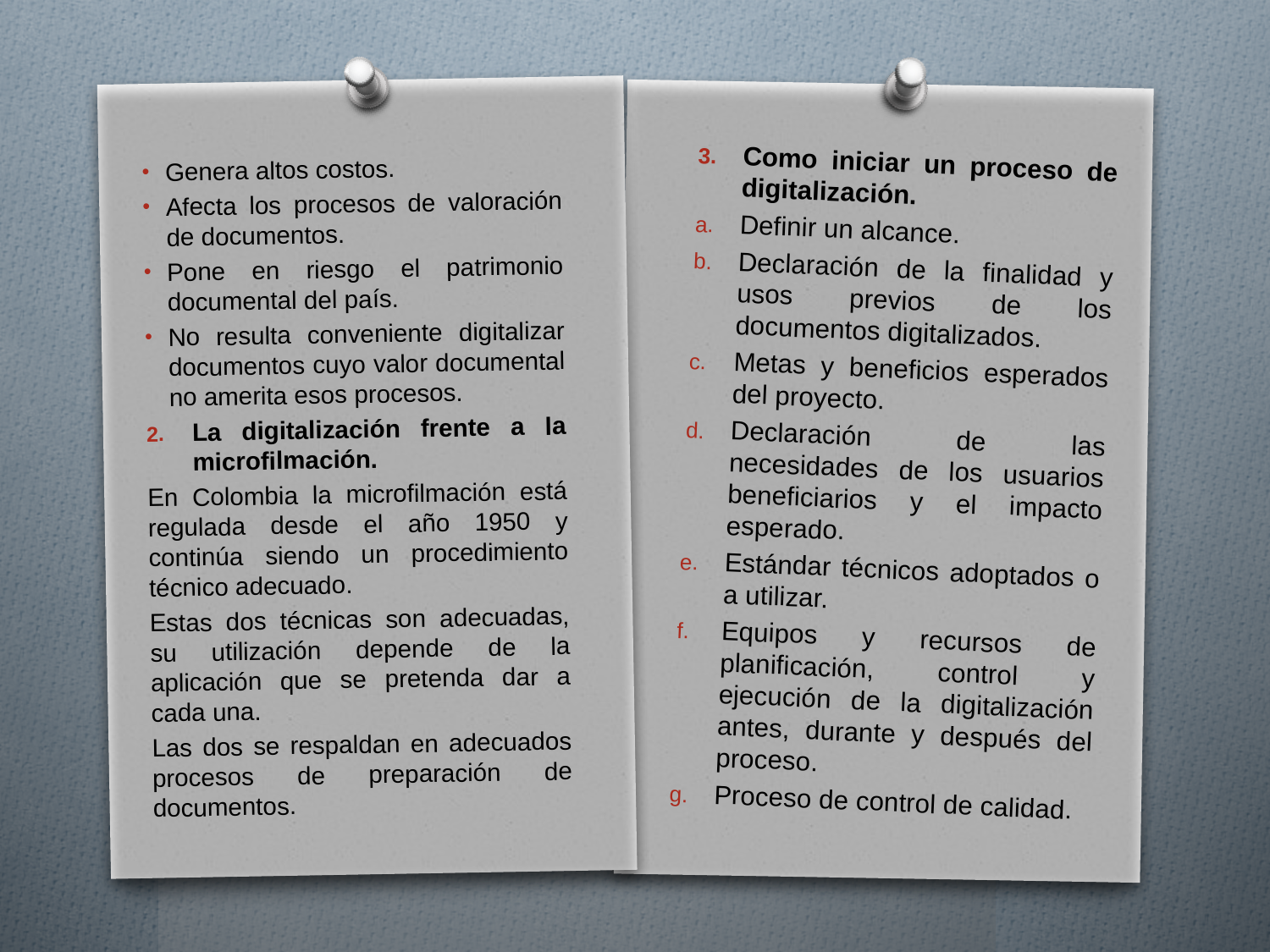

Como iniciar un proceso de digitalización.
Definir un alcance.
Declaración de la finalidad y usos previos de los documentos digitalizados.
Metas y beneficios esperados del proyecto.
Declaración de las necesidades de los usuarios beneficiarios y el impacto esperado.
Estándar técnicos adoptados o a utilizar.
Equipos y recursos de planificación, control y ejecución de la digitalización antes, durante y después del proceso.
Proceso de control de calidad.

Genera altos costos.
Afecta los procesos de valoración de documentos.
Pone en riesgo el patrimonio documental del país.
No resulta conveniente digitalizar documentos cuyo valor documental no amerita esos procesos.
La digitalización frente a la microfilmación.
En Colombia la microfilmación está regulada desde el año 1950 y continúa siendo un procedimiento técnico adecuado.
Estas dos técnicas son adecuadas, su utilización depende de la aplicación que se pretenda dar a cada una.
Las dos se respaldan en adecuados procesos de preparación de documentos.